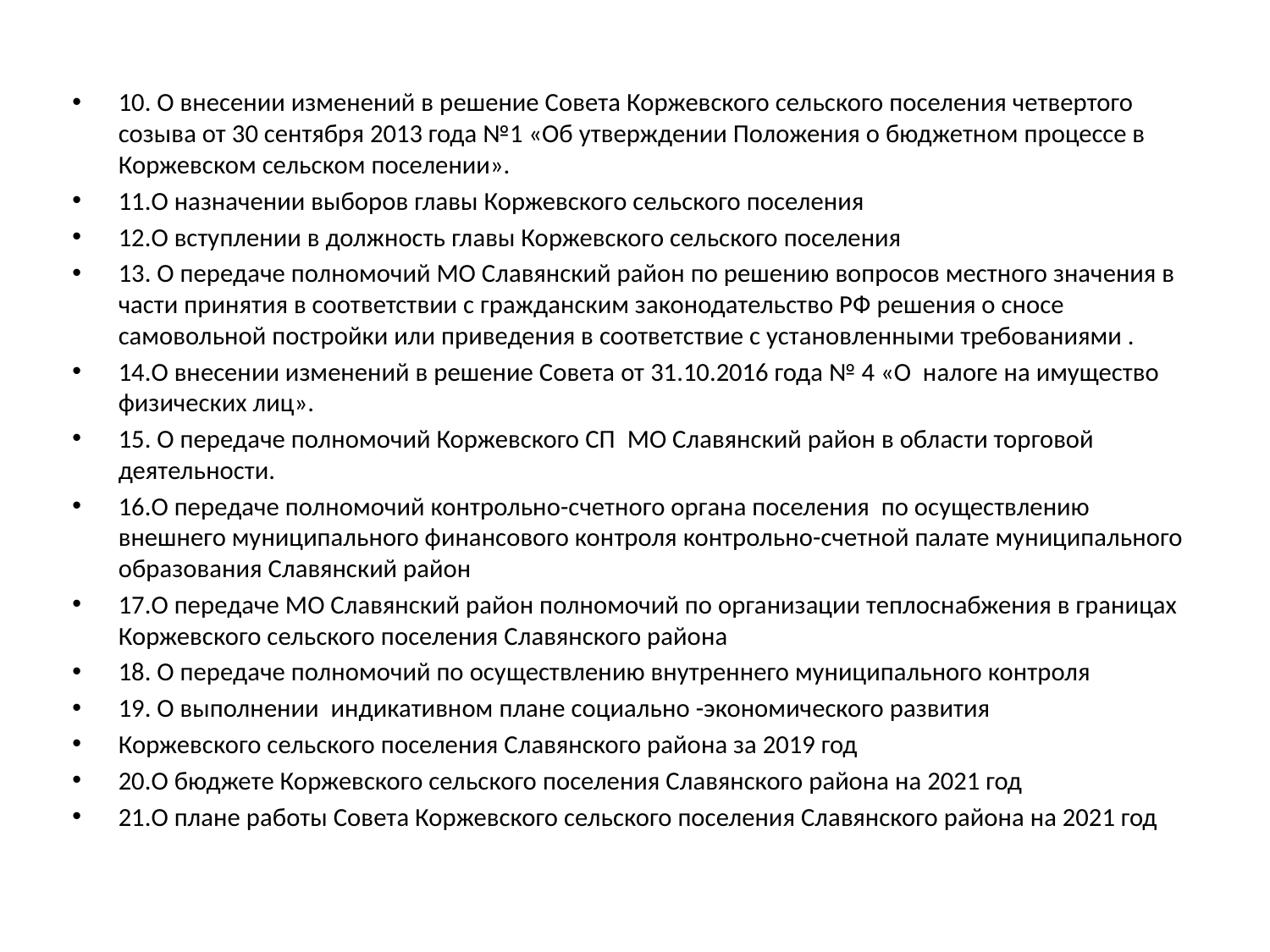

10. О внесении изменений в решение Совета Коржевского сельского поселения четвертого созыва от 30 сентября 2013 года №1 «Об утверждении Положения о бюджетном процессе в Коржевском сельском поселении».
11.О назначении выборов главы Коржевского сельского поселения
12.О вступлении в должность главы Коржевского сельского поселения
13. О передаче полномочий МО Славянский район по решению вопросов местного значения в части принятия в соответствии с гражданским законодательство РФ решения о сносе самовольной постройки или приведения в соответствие с установленными требованиями .
14.О внесении изменений в решение Совета от 31.10.2016 года № 4 «О  налоге на имущество физических лиц».
15. О передаче полномочий Коржевского СП  МО Славянский район в области торговой деятельности.
16.О передаче полномочий контрольно-счетного органа поселения  по осуществлению внешнего муниципального финансового контроля контрольно-счетной палате муниципального образования Славянский район
17.О передаче МО Славянский район полномочий по организации теплоснабжения в границах Коржевского сельского поселения Славянского района
18. О передаче полномочий по осуществлению внутреннего муниципального контроля
19. О выполнении  индикативном плане социально -экономического развития
Коржевского сельского поселения Славянского района за 2019 год
20.О бюджете Коржевского сельского поселения Славянского района на 2021 год
21.О плане работы Совета Коржевского сельского поселения Славянского района на 2021 год